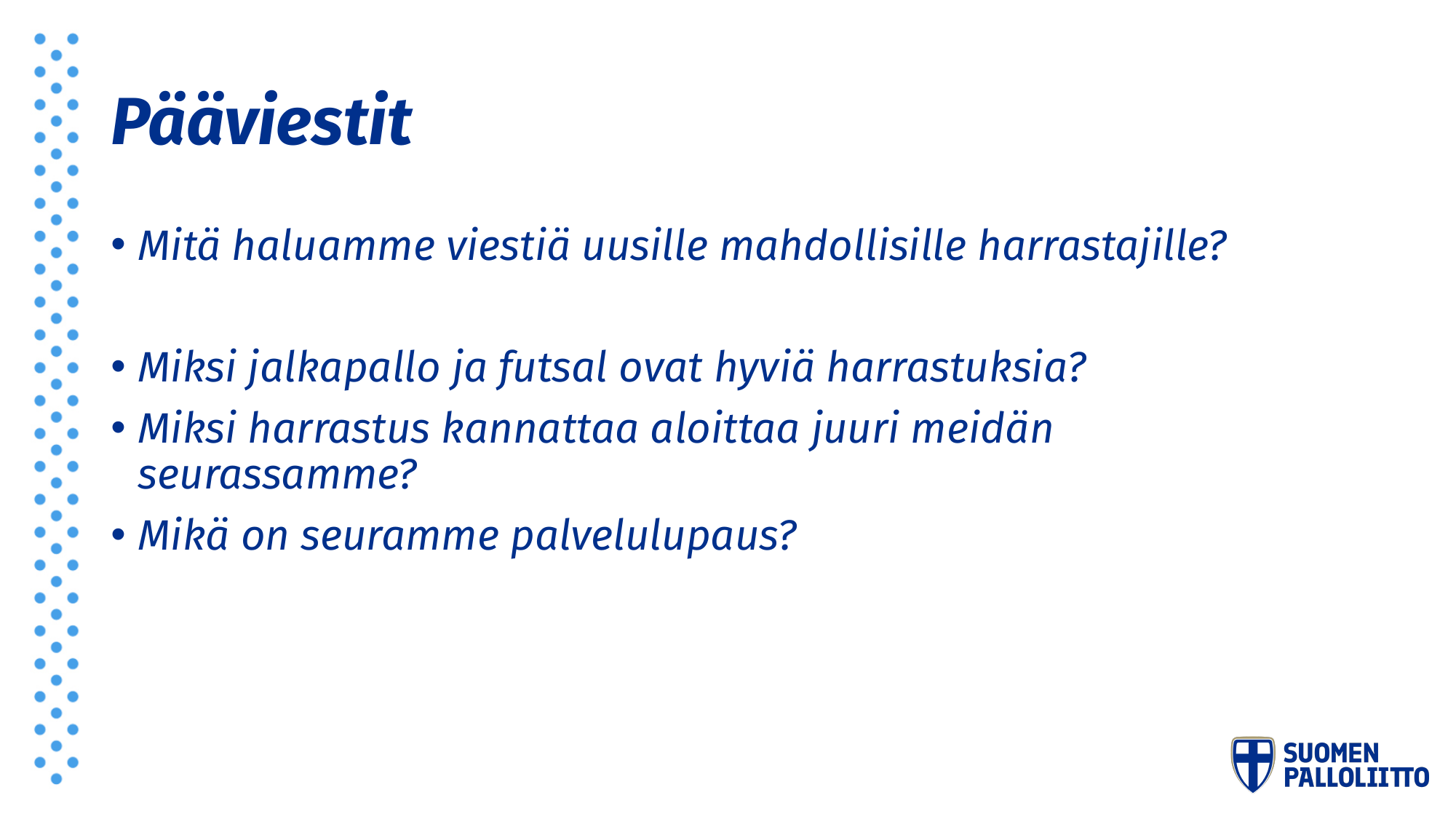

# Pääviestit
Mitä haluamme viestiä uusille mahdollisille harrastajille?

Miksi jalkapallo ja futsal ovat hyviä harrastuksia?
Miksi harrastus kannattaa aloittaa juuri meidän seurassamme?
Mikä on seuramme palvelulupaus?